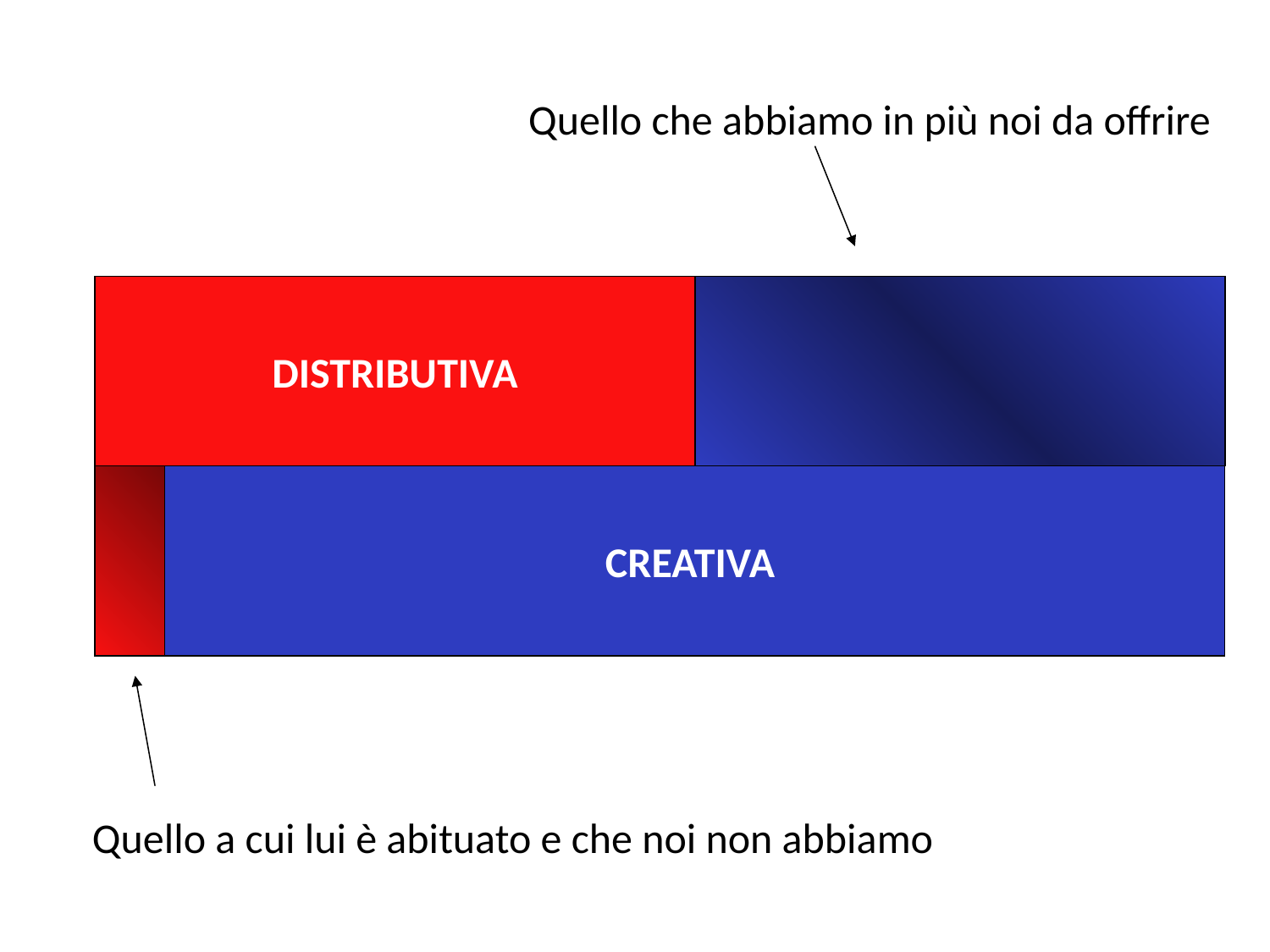

Quello che abbiamo in più noi da offrire

DISTRIBUTIVA

CREATIVA

Quello a cui lui è abituato e che noi non abbiamo